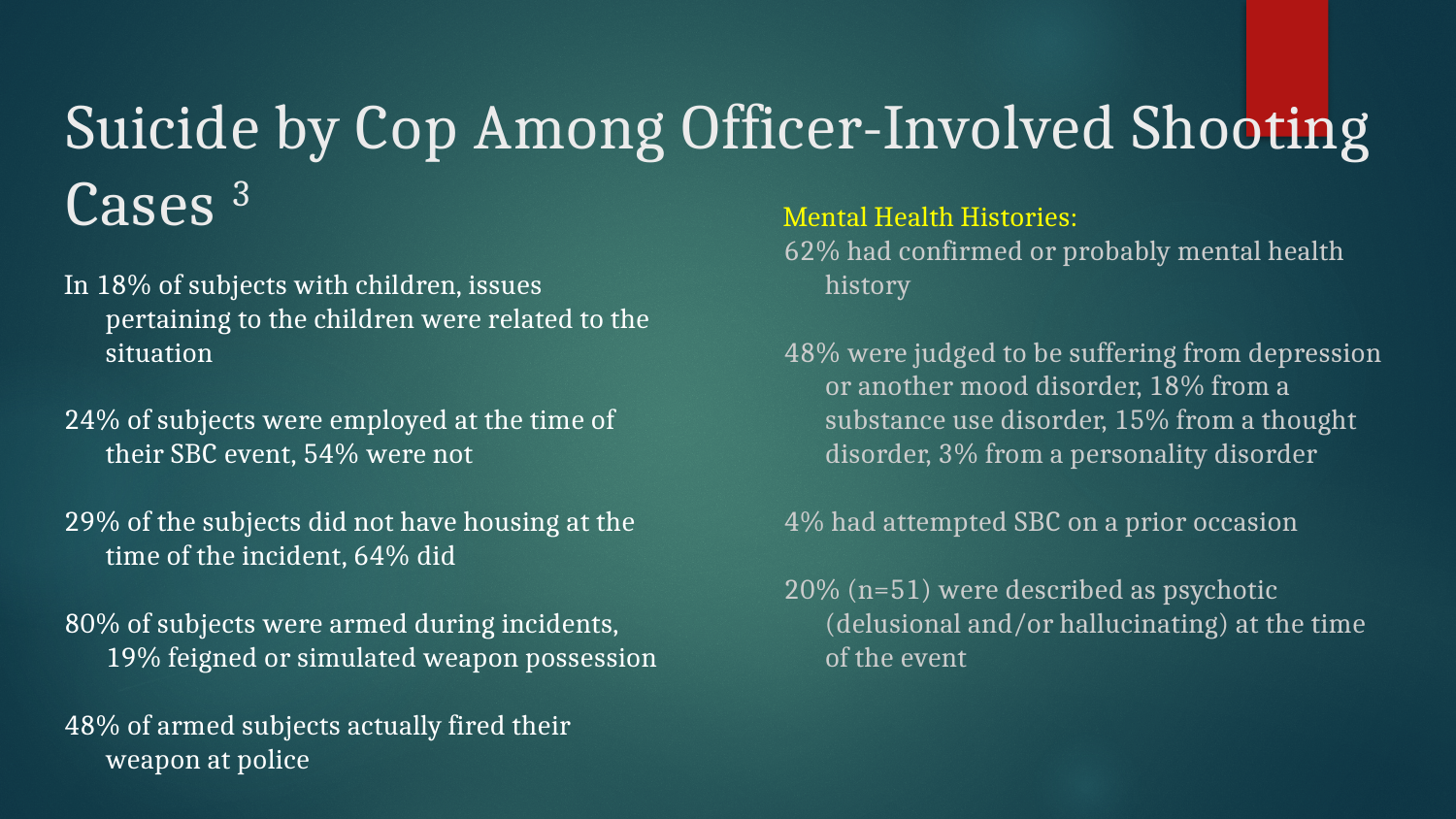

# Suicide by Cop Among Officer-Involved Shooting Cases 3

In 18% of subjects with children, issues pertaining to the children were related to the situation

24% of subjects were employed at the time of their SBC event, 54% were not

29% of the subjects did not have housing at the time of the incident, 64% did

80% of subjects were armed during incidents, 19% feigned or simulated weapon possession

48% of armed subjects actually fired their weapon at police

Mental Health Histories:
62% had confirmed or probably mental health history

48% were judged to be suffering from depression or another mood disorder, 18% from a substance use disorder, 15% from a thought disorder, 3% from a personality disorder

4% had attempted SBC on a prior occasion

20% (n=51) were described as psychotic (delusional and/or hallucinating) at the time of the event